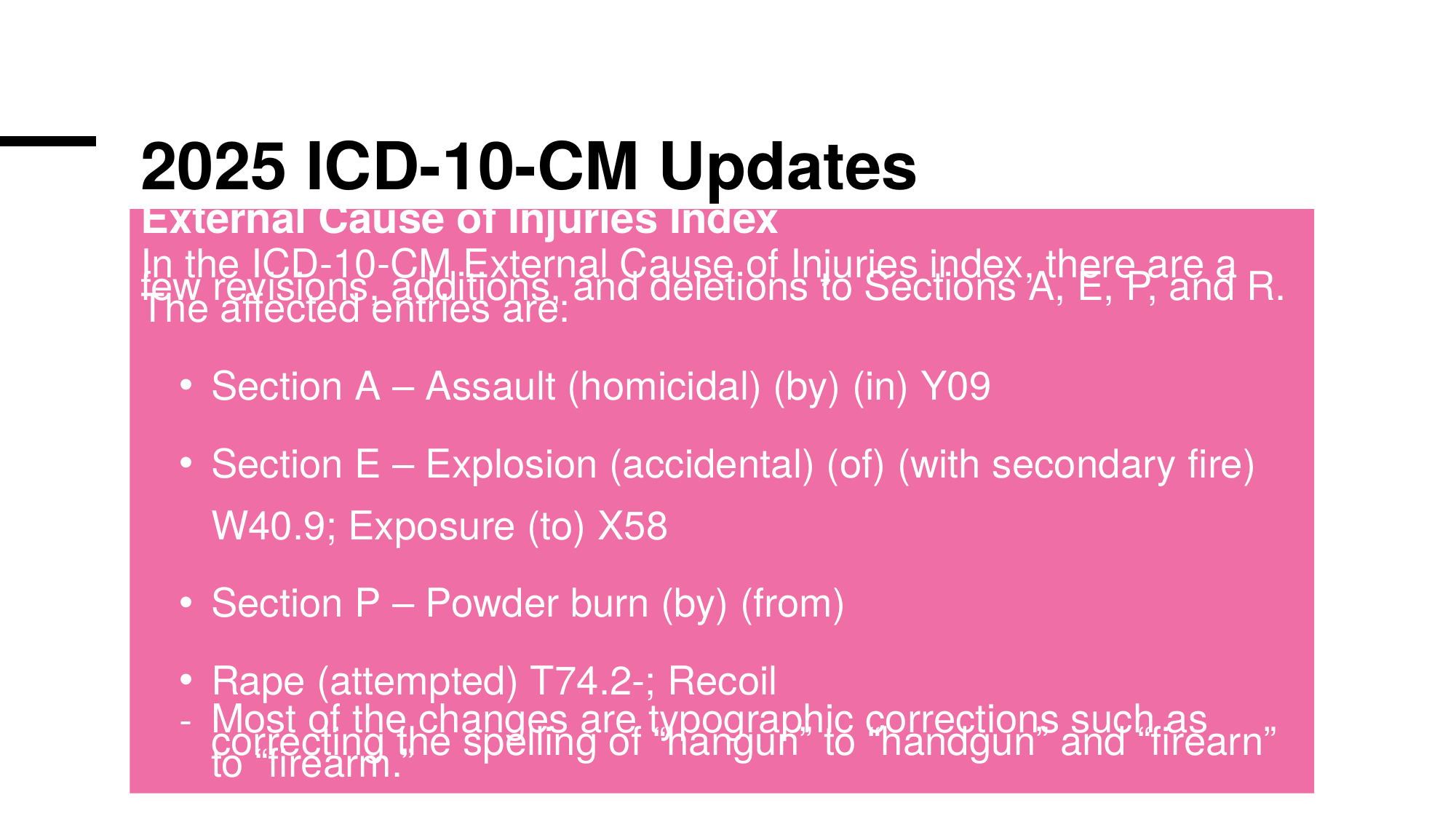

# 2025 ICD-10-CM Updates
External Cause of Injuries Index
In the ICD-10-CM External Cause of Injuries index, there are a few revisions, additions, and deletions to Sections A, E, P, and R. The affected entries are:
Section A – Assault (homicidal) (by) (in) Y09
Section E – Explosion (accidental) (of) (with secondary fire) W40.9; Exposure (to) X58
Section P – Powder burn (by) (from)
Rape (attempted) T74.2-; Recoil
Most of the changes are typographic corrections such as correcting the spelling of “hangun” to “handgun” and “firearn” to “firearm.”